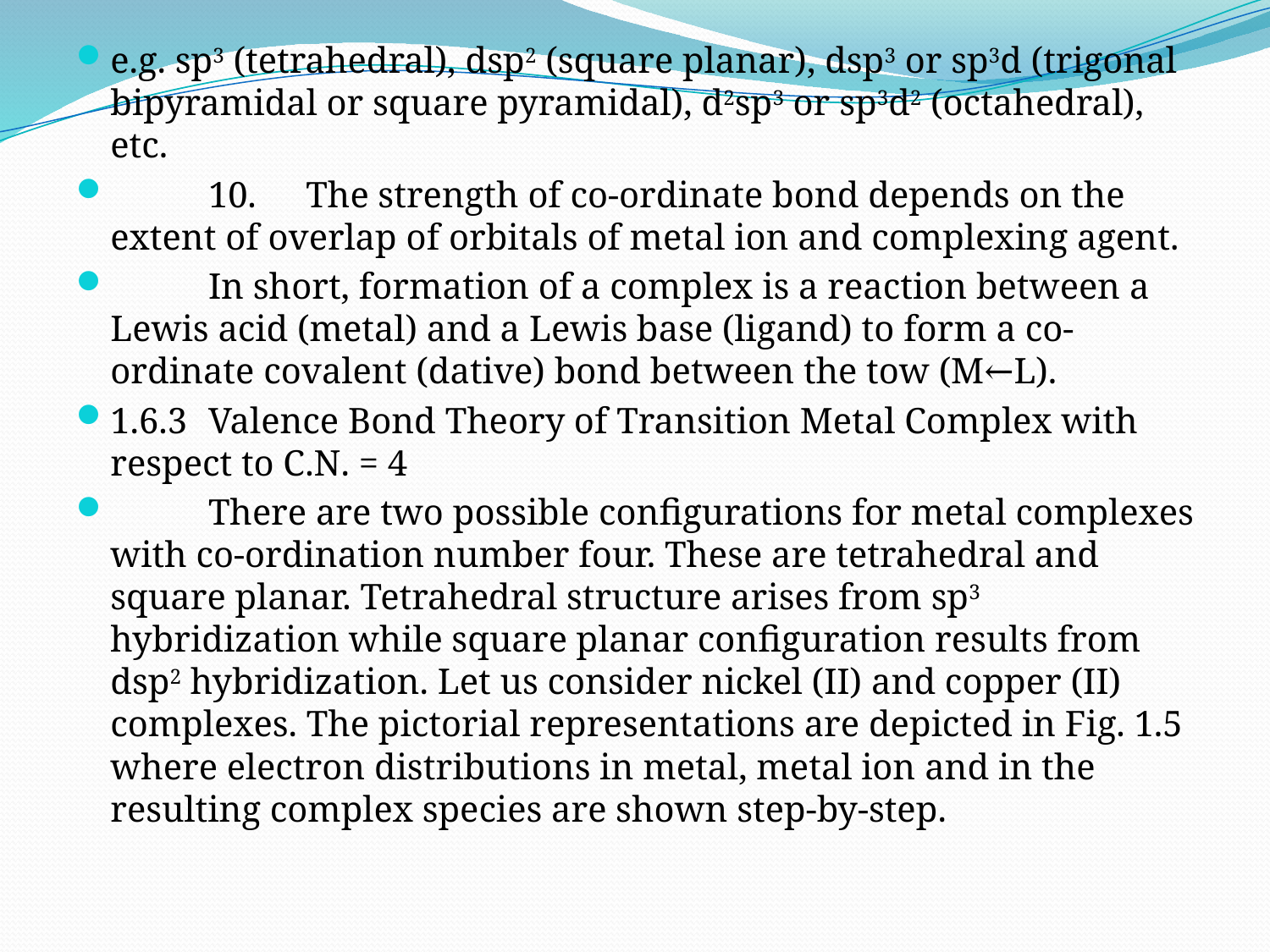

e.g. sp3 (tetrahedral), dsp2 (square planar), dsp3 or sp3d (trigonal bipyramidal or square pyramidal), d2sp3 or sp3d2 (octahedral), etc.
 	10. 	The strength of co-ordinate bond depends on the extent of overlap of orbitals of metal ion and complexing agent.
	In short, formation of a complex is a reaction between a Lewis acid (metal) and a Lewis base (ligand) to form a co-ordinate covalent (dative) bond between the tow (M←L).
1.6.3	Valence Bond Theory of Transition Metal Complex with respect to C.N. = 4
	There are two possible configurations for metal complexes with co-ordination number four. These are tetrahedral and square planar. Tetrahedral structure arises from sp3 hybridization while square planar configuration results from dsp2 hybridization. Let us consider nickel (II) and copper (II) complexes. The pictorial representations are depicted in Fig. 1.5 where electron distributions in metal, metal ion and in the resulting complex species are shown step-by-step.